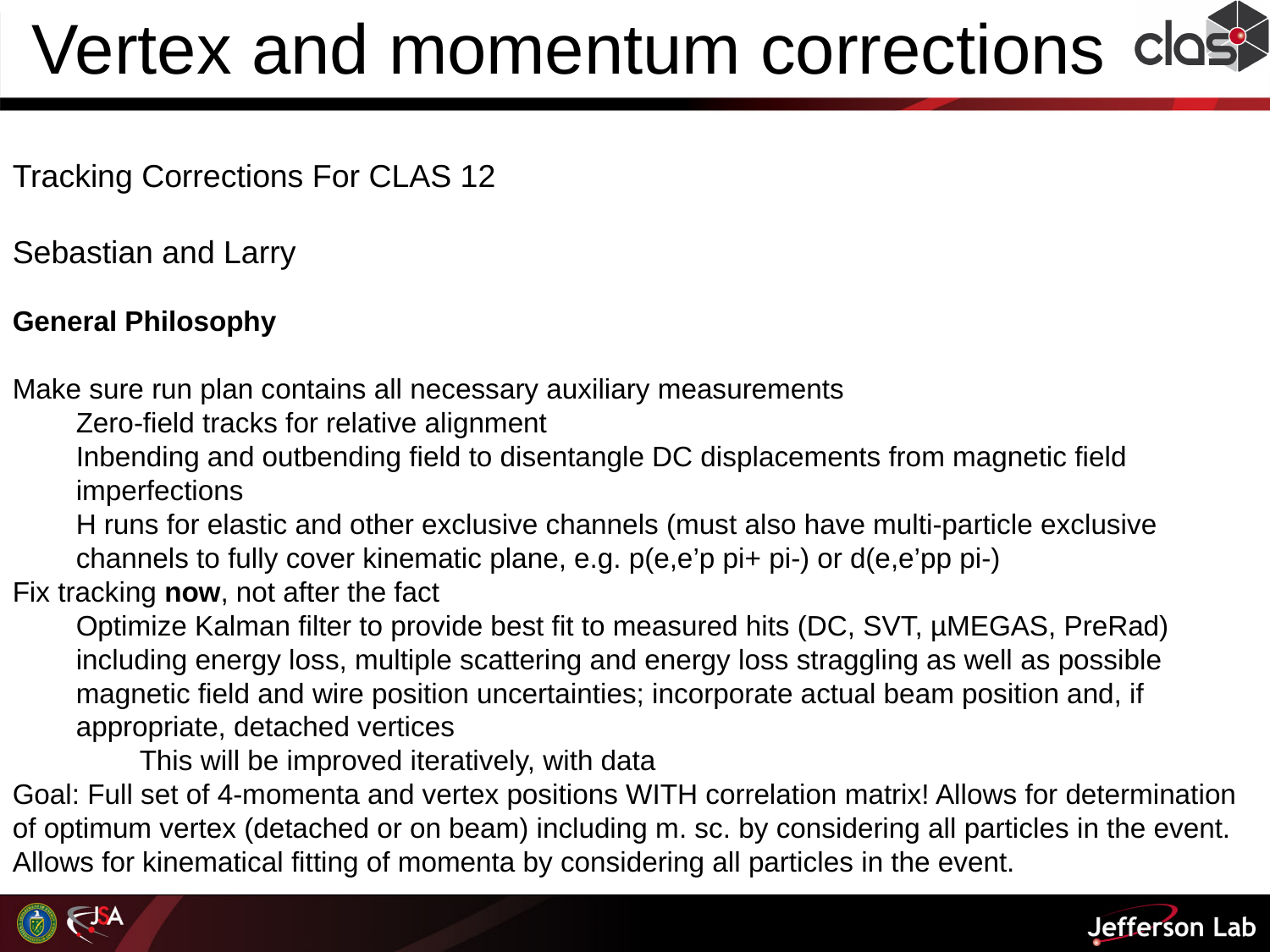

# Vertex and momentum corrections
Tracking Corrections For CLAS 12

Sebastian and Larry
General Philosophy

Make sure run plan contains all necessary auxiliary measurements
Zero-field tracks for relative alignment
Inbending and outbending field to disentangle DC displacements from magnetic field imperfections
H runs for elastic and other exclusive channels (must also have multi-particle exclusive channels to fully cover kinematic plane, e.g. p(e,e’p pi+ pi-) or d(e,e’pp pi-)
Fix tracking now, not after the fact
Optimize Kalman filter to provide best fit to measured hits (DC, SVT, µMEGAS, PreRad) including energy loss, multiple scattering and energy loss straggling as well as possible magnetic field and wire position uncertainties; incorporate actual beam position and, if appropriate, detached vertices
This will be improved iteratively, with data
Goal: Full set of 4-momenta and vertex positions WITH correlation matrix! Allows for determination of optimum vertex (detached or on beam) including m. sc. by considering all particles in the event. Allows for kinematical fitting of momenta by considering all particles in the event.